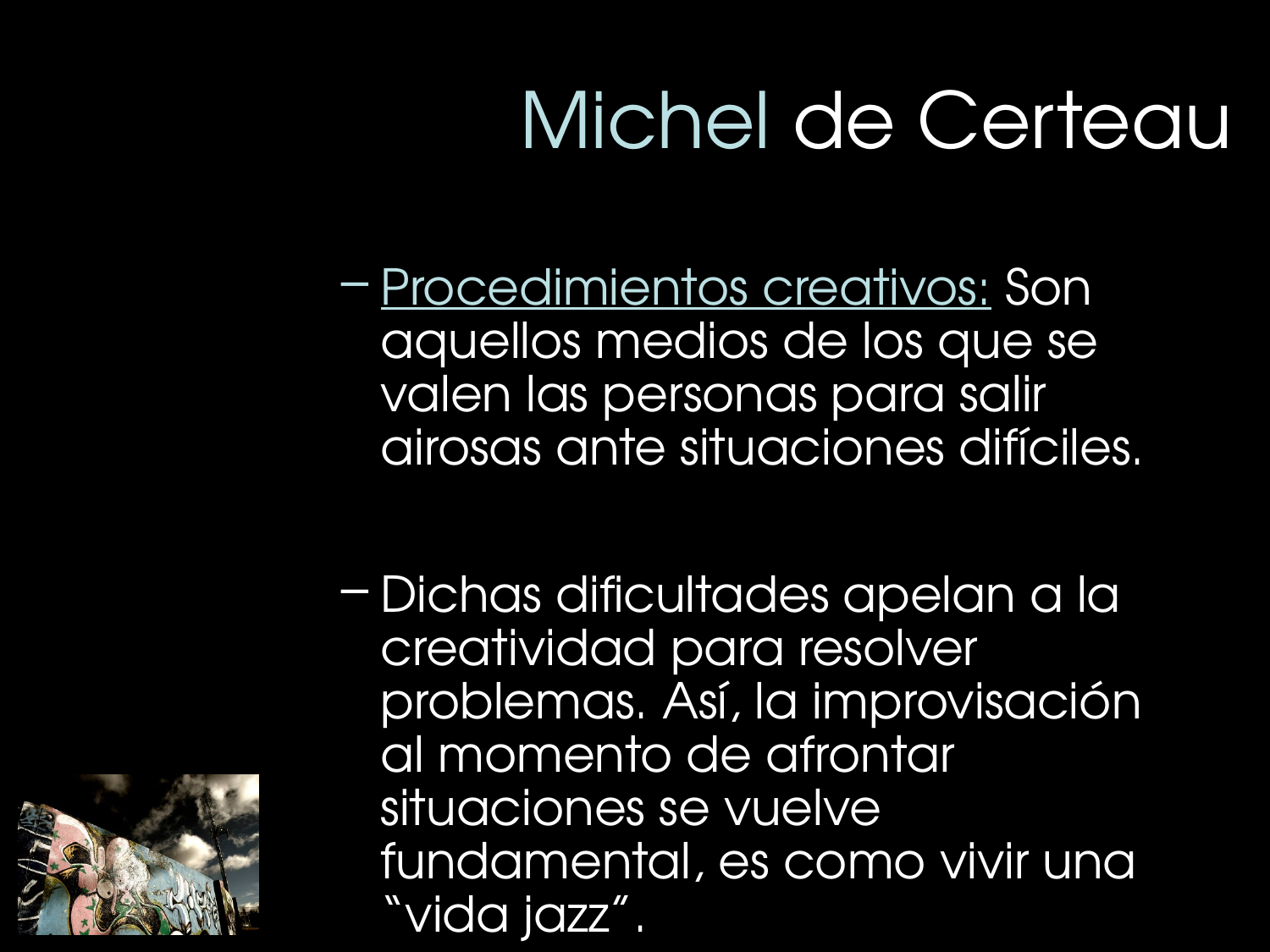

# Michel de Certeau
Procedimientos creativos: Son aquellos medios de los que se valen las personas para salir airosas ante situaciones difíciles.

Dichas dificultades apelan a la creatividad para resolver problemas. Así, la improvisación al momento de afrontar situaciones se vuelve fundamental, es como vivir una “vida jazz”.